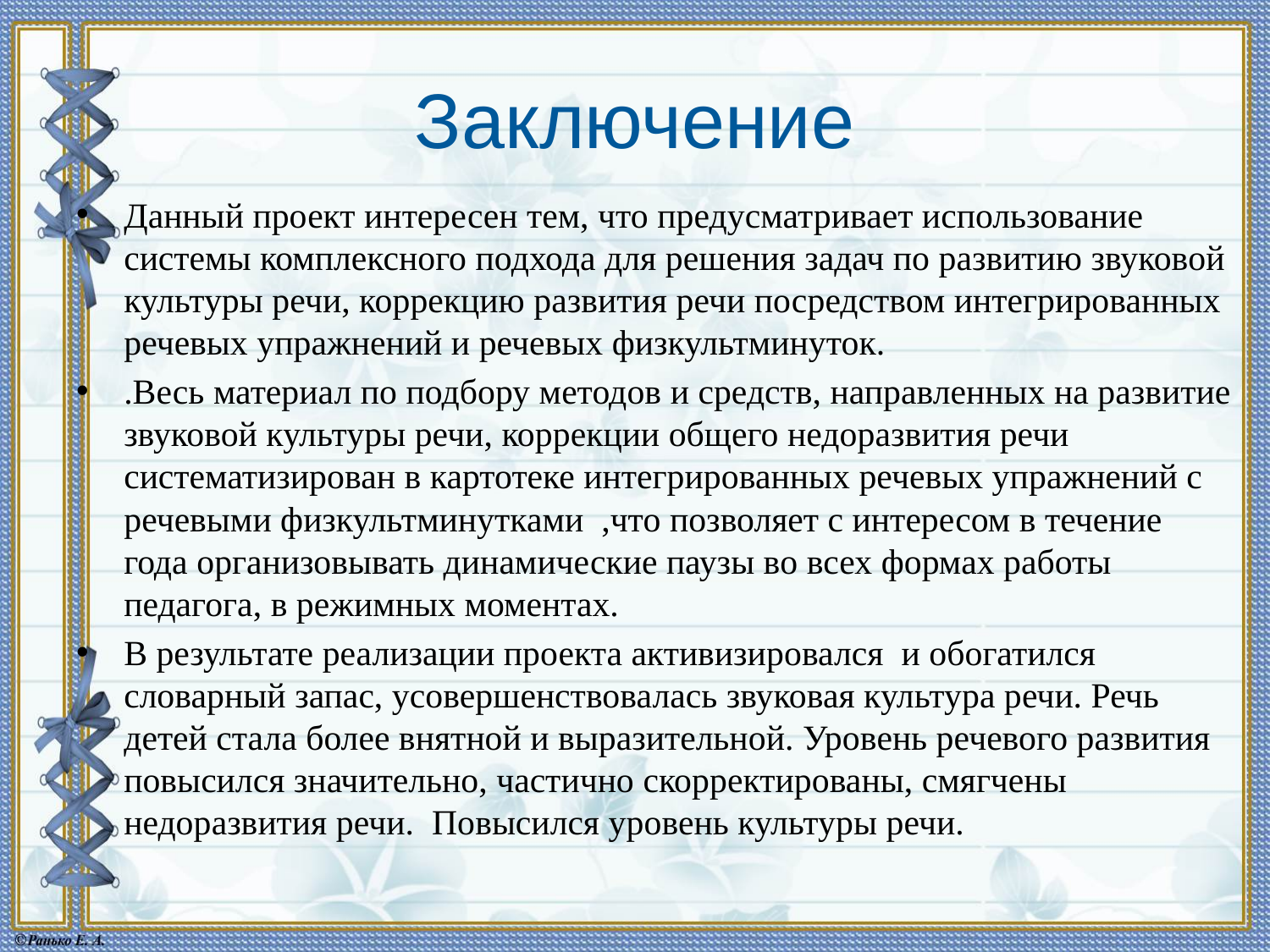

# Заключение
Данный проект интересен тем, что предусматривает использование системы комплексного подхода для решения задач по развитию звуковой культуры речи, коррекцию развития речи посредством интегрированных речевых упражнений и речевых физкультминуток.
.Весь материал по подбору методов и средств, направленных на развитие звуковой культуры речи, коррекции общего недоразвития речи систематизирован в картотеке интегрированных речевых упражнений с речевыми физкультминутками  ,что позволяет с интересом в течение года организовывать динамические паузы во всех формах работы педагога, в режимных моментах.
В результате реализации проекта активизировался  и обогатился словарный запас, усовершенствовалась звуковая культура речи. Речь детей стала более внятной и выразительной. Уровень речевого развития повысился значительно, частично скорректированы, смягчены недоразвития речи.  Повысился уровень культуры речи.